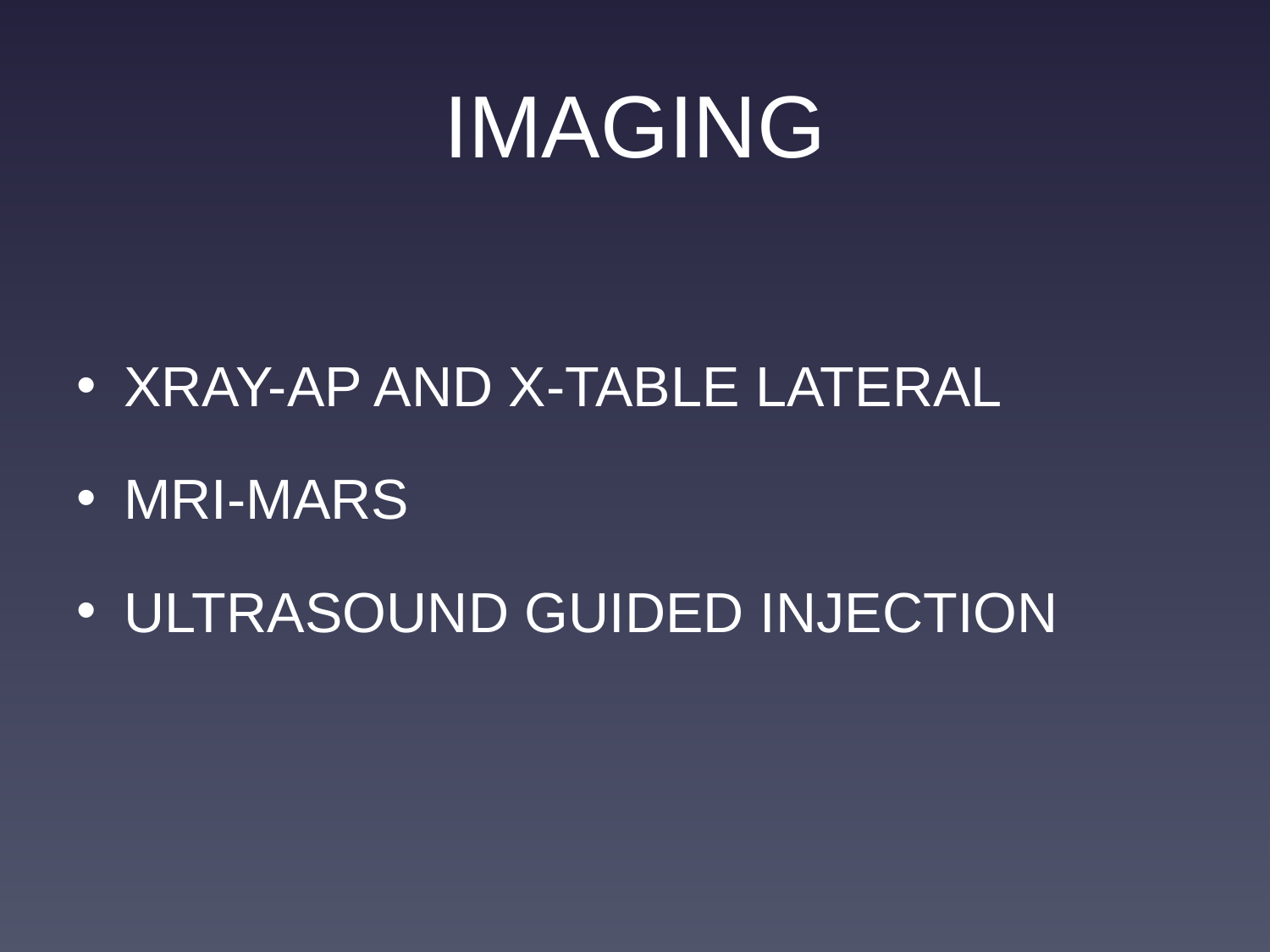

# IMAGING
XRAY-AP AND X-TABLE LATERAL
MRI-MARS
ULTRASOUND GUIDED INJECTION